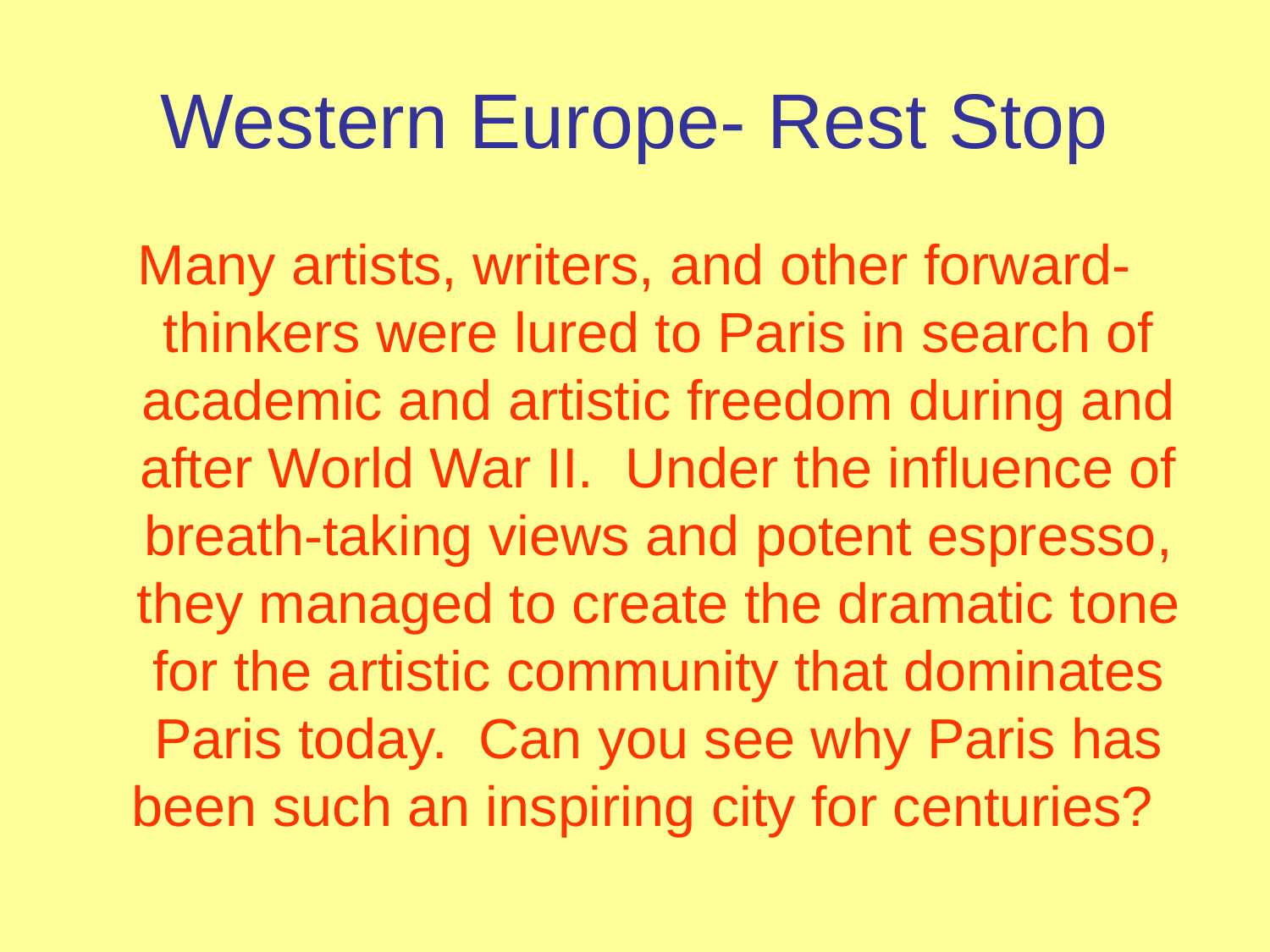

# Western Europe- Rest Stop
Many artists, writers, and other forward-thinkers were lured to Paris in search of academic and artistic freedom during and after World War II.  Under the influence of breath-taking views and potent espresso, they managed to create the dramatic tone for the artistic community that dominates Paris today.  Can you see why Paris has been such an inspiring city for centuries?